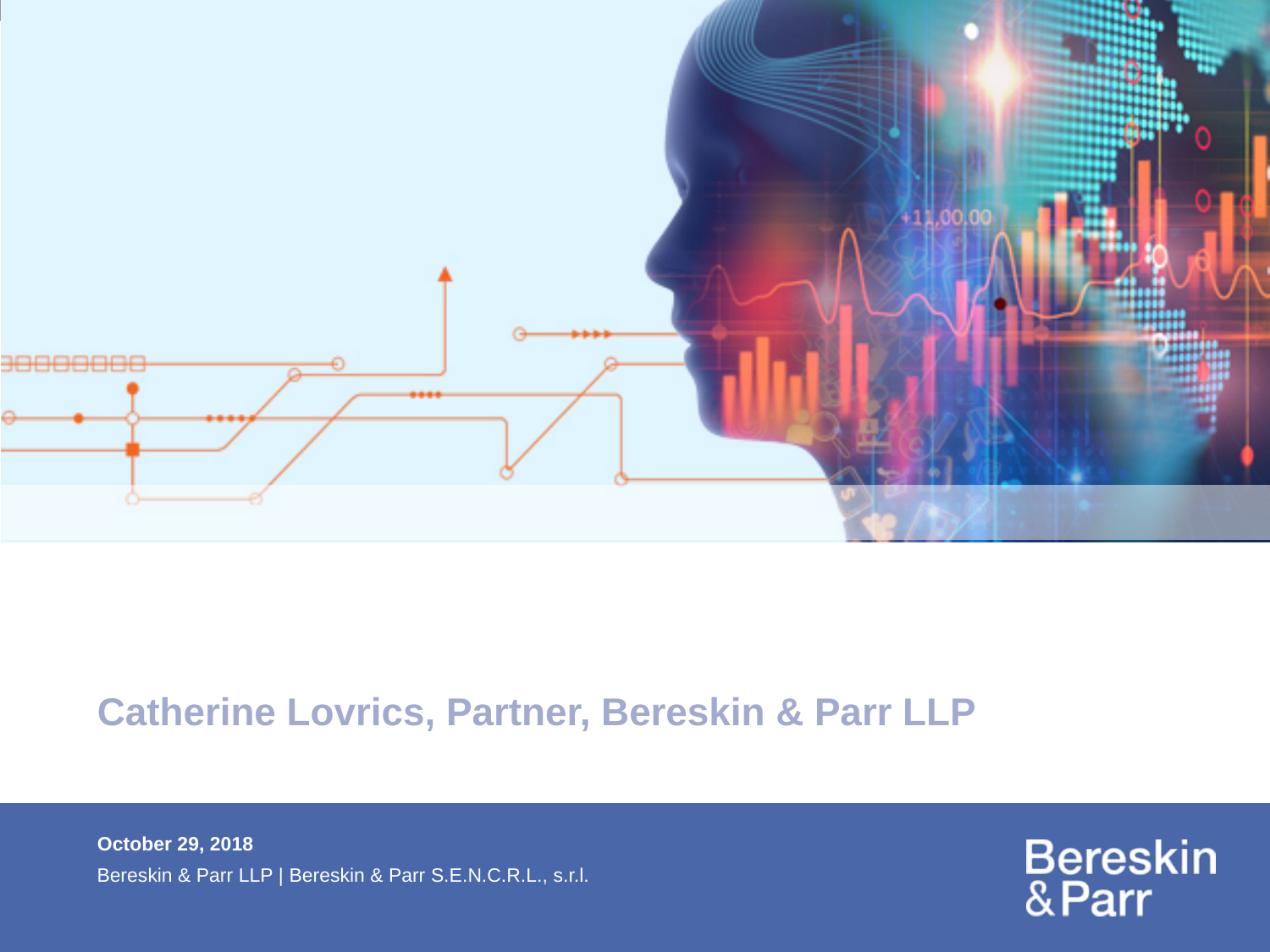

#
Catherine Lovrics, Partner, Bereskin & Parr LLP

October 29, 2018